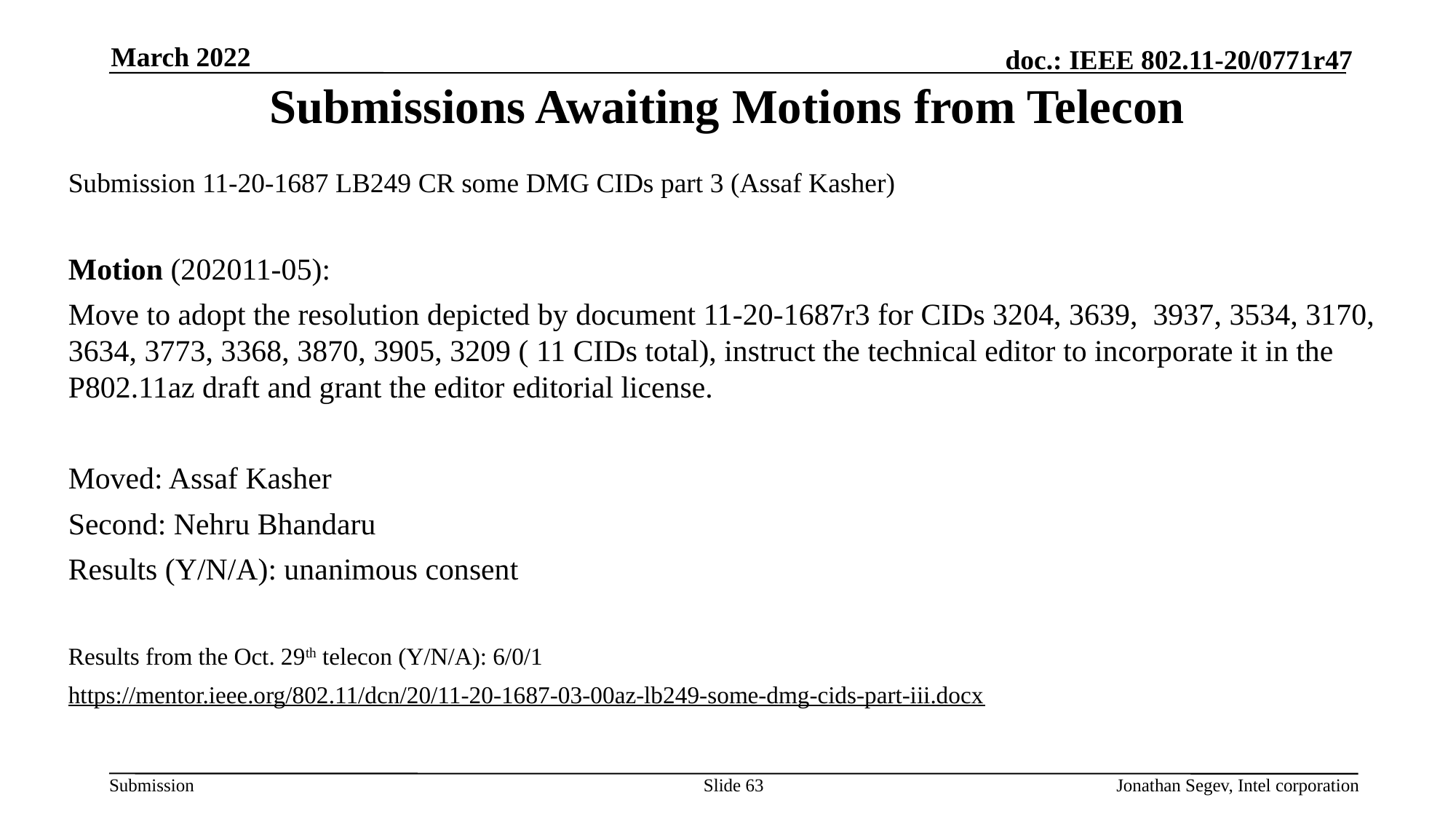

March 2022
# Submissions Awaiting Motions from Telecon
Submission 11-20-1687 LB249 CR some DMG CIDs part 3 (Assaf Kasher)

Motion (202011-05):
Move to adopt the resolution depicted by document 11-20-1687r3 for CIDs 3204, 3639,  3937, 3534, 3170, 3634, 3773, 3368, 3870, 3905, 3209 ( 11 CIDs total), instruct the technical editor to incorporate it in the P802.11az draft and grant the editor editorial license.

Moved: Assaf Kasher
Second: Nehru Bhandaru
Results (Y/N/A): unanimous consent

Results from the Oct. 29th telecon (Y/N/A): 6/0/1
https://mentor.ieee.org/802.11/dcn/20/11-20-1687-03-00az-lb249-some-dmg-cids-part-iii.docx
Slide 63
Jonathan Segev, Intel corporation